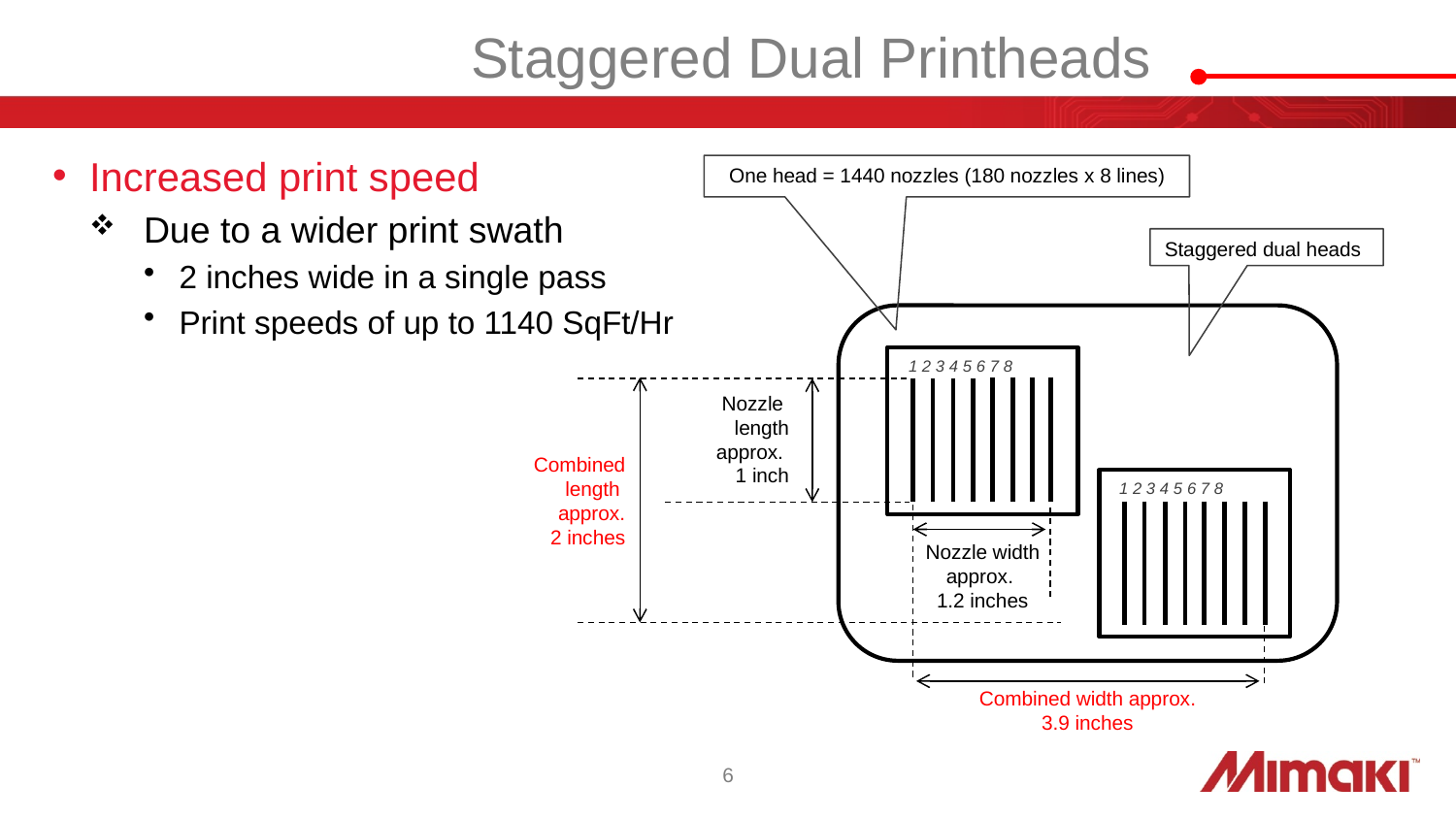

# Staggered Dual Printheads
Increased print speed
Due to a wider print swath
2 inches wide in a single pass
Print speeds of up to 1140 SqFt/Hr
One head = 1440 nozzles (180 nozzles x 8 lines)
Staggered dual heads

1 2 3 4 5 6 7 8
1 2 3 4 5 6 7 8
Nozzle
length
approx.
1 inch
Combined length
approx.
2 inches
Nozzle width
approx.
1.2 inches
Combined width approx. 3.9 inches
6